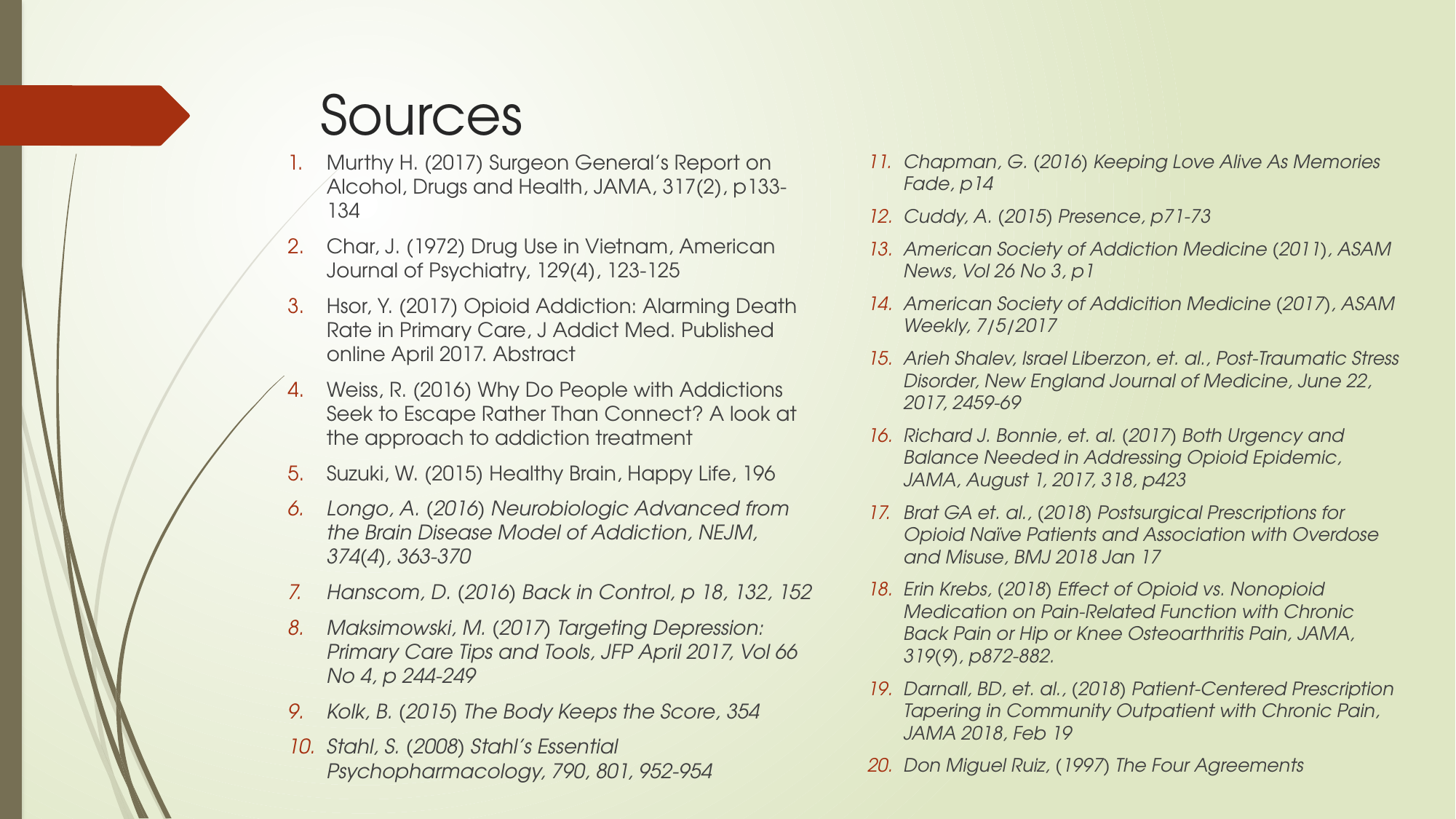

# Sources
Murthy H. (2017) Surgeon General’s Report on Alcohol, Drugs and Health, JAMA, 317(2), p133-134
Char, J. (1972) Drug Use in Vietnam, American Journal of Psychiatry, 129(4), 123-125
Hsor, Y. (2017) Opioid Addiction: Alarming Death Rate in Primary Care, J Addict Med. Published online April 2017. Abstract
Weiss, R. (2016) Why Do People with Addictions Seek to Escape Rather Than Connect? A look at the approach to addiction treatment
Suzuki, W. (2015) Healthy Brain, Happy Life, 196
Longo, A. (2016) Neurobiologic Advanced from the Brain Disease Model of Addiction, NEJM, 374(4), 363-370
Hanscom, D. (2016) Back in Control, p 18, 132, 152
Maksimowski, M. (2017) Targeting Depression: Primary Care Tips and Tools, JFP April 2017, Vol 66 No 4, p 244-249
Kolk, B. (2015) The Body Keeps the Score, 354
Stahl, S. (2008) Stahl’s Essential Psychopharmacology, 790, 801, 952-954

Chapman, G. (2016) Keeping Love Alive As Memories Fade, p14
Cuddy, A. (2015) Presence, p71-73
American Society of Addiction Medicine (2011), ASAM News, Vol 26 No 3, p1
American Society of Addicition Medicine (2017), ASAM Weekly, 7/5/2017
Arieh Shalev, Israel Liberzon, et. al., Post-Traumatic Stress Disorder, New England Journal of Medicine, June 22, 2017, 2459-69
Richard J. Bonnie, et. al. (2017) Both Urgency and Balance Needed in Addressing Opioid Epidemic, JAMA, August 1, 2017, 318, p423
Brat GA et. al., (2018) Postsurgical Prescriptions for Opioid Naïve Patients and Association with Overdose and Misuse, BMJ 2018 Jan 17
Erin Krebs, (2018) Effect of Opioid vs. Nonopioid Medication on Pain-Related Function with Chronic Back Pain or Hip or Knee Osteoarthritis Pain, JAMA, 319(9), p872-882.
Darnall, BD, et. al., (2018) Patient-Centered Prescription Tapering in Community Outpatient with Chronic Pain, JAMA 2018, Feb 19
Don Miguel Ruiz, (1997) The Four Agreements